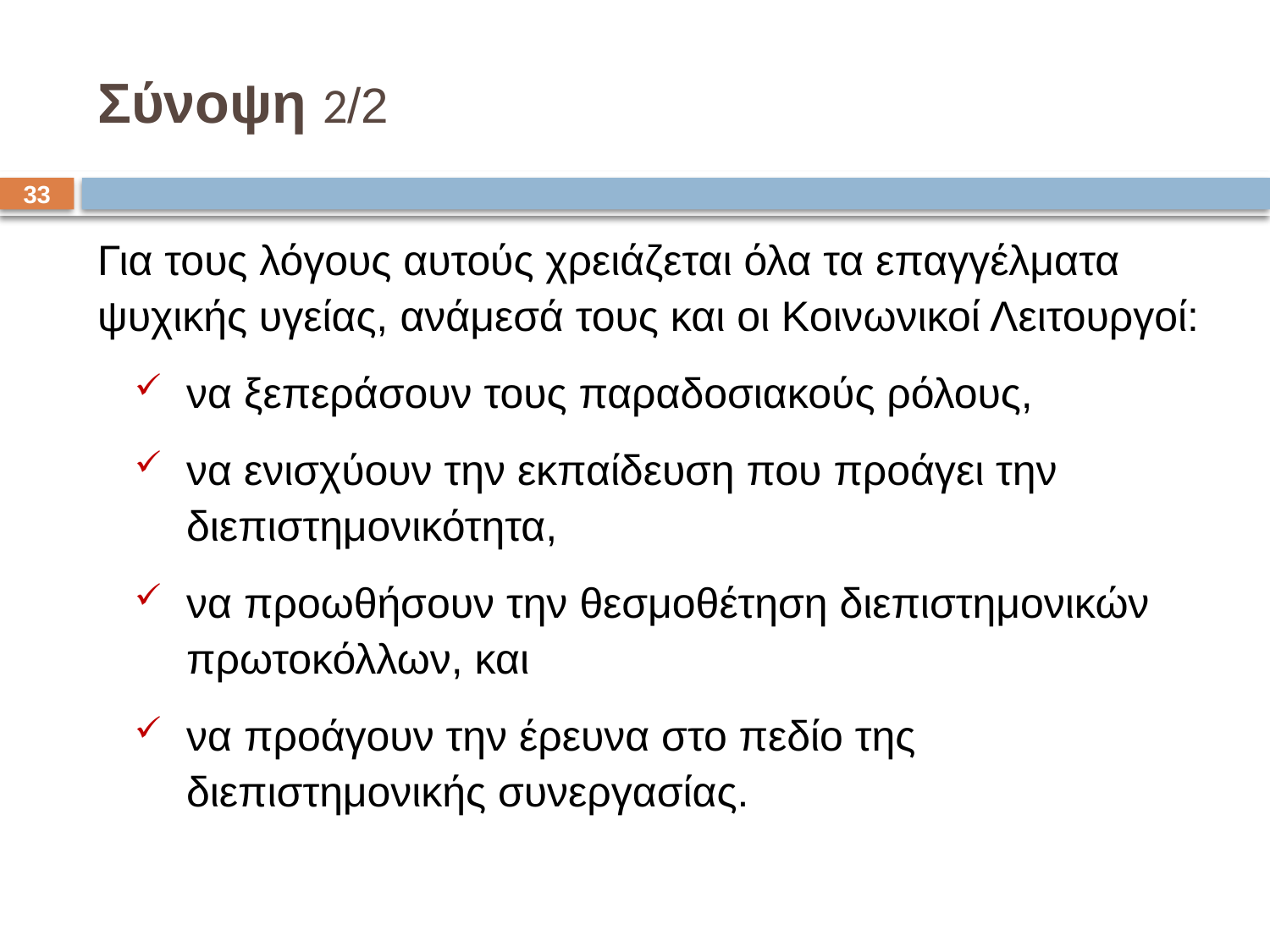

# Σύνοψη 2/2
33
Για τους λόγους αυτούς χρειάζεται όλα τα επαγγέλματα ψυχικής υγείας, ανάμεσά τους και οι Κοινωνικοί Λειτουργοί:
να ξεπεράσουν τους παραδοσιακούς ρόλους,
να ενισχύουν την εκπαίδευση που προάγει την διεπιστημονικότητα,
να προωθήσουν την θεσμοθέτηση διεπιστημονικών πρωτοκόλλων, και
να προάγουν την έρευνα στο πεδίο της διεπιστημονικής συνεργασίας.